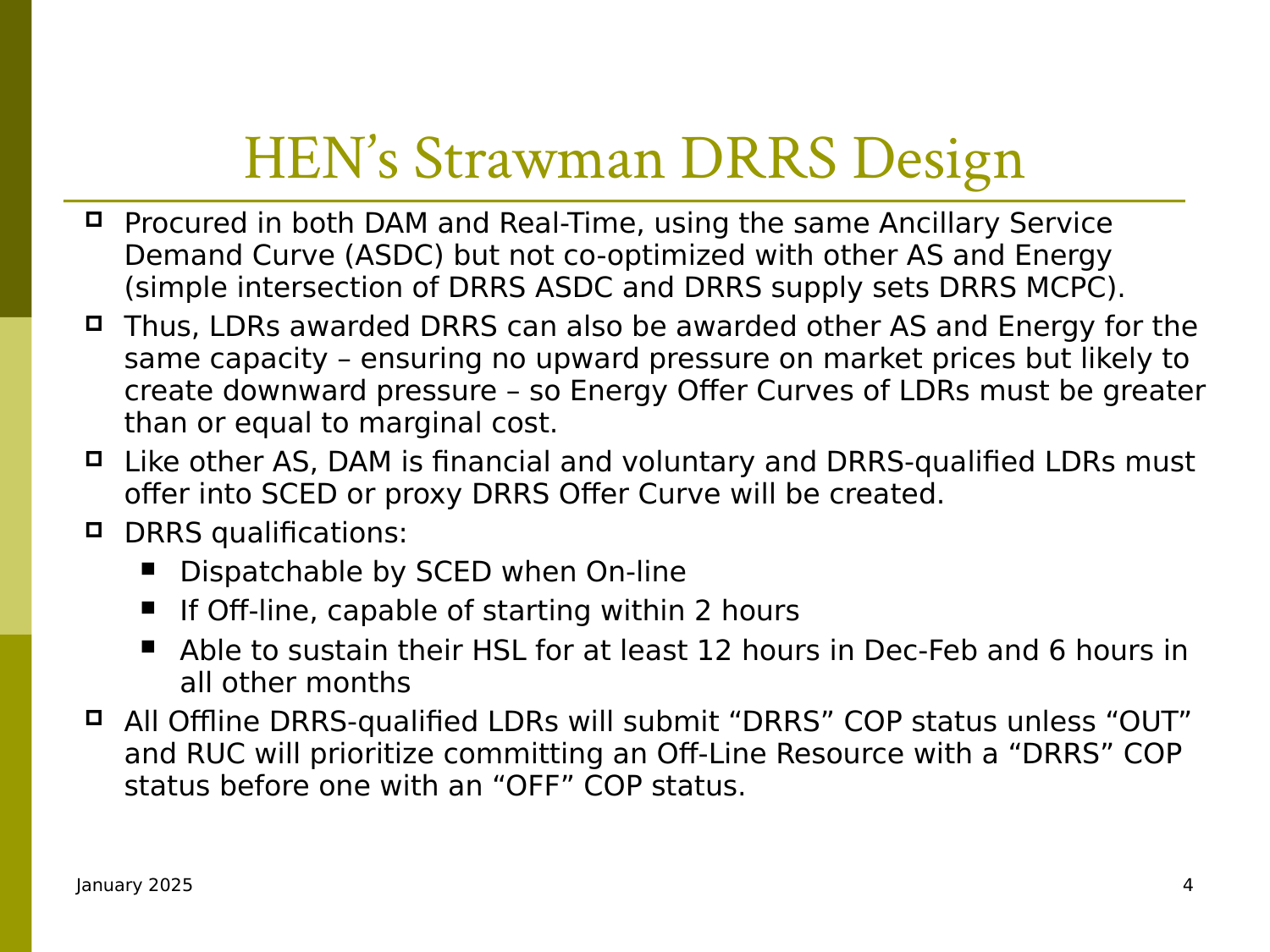

# HEN’s Strawman DRRS Design
Procured in both DAM and Real-Time, using the same Ancillary Service Demand Curve (ASDC) but not co-optimized with other AS and Energy (simple intersection of DRRS ASDC and DRRS supply sets DRRS MCPC).
Thus, LDRs awarded DRRS can also be awarded other AS and Energy for the same capacity – ensuring no upward pressure on market prices but likely to create downward pressure – so Energy Offer Curves of LDRs must be greater than or equal to marginal cost.
Like other AS, DAM is financial and voluntary and DRRS-qualified LDRs must offer into SCED or proxy DRRS Offer Curve will be created.
DRRS qualifications:
Dispatchable by SCED when On-line
If Off-line, capable of starting within 2 hours
Able to sustain their HSL for at least 12 hours in Dec-Feb and 6 hours in all other months
All Offline DRRS-qualified LDRs will submit “DRRS” COP status unless “OUT” and RUC will prioritize committing an Off-Line Resource with a “DRRS” COP status before one with an “OFF” COP status.
January 2025
4